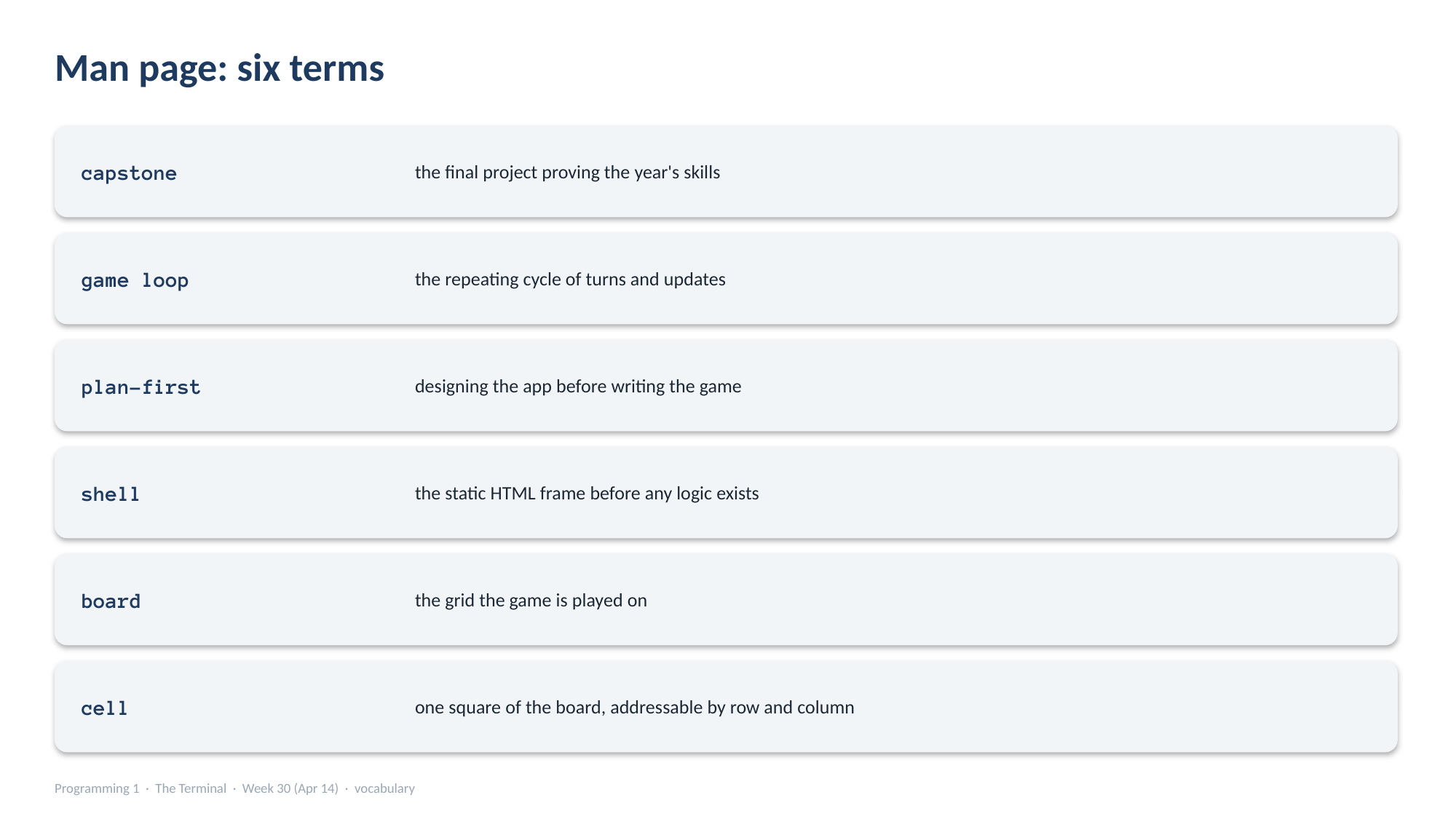

Man page: six terms

the final project proving the year's skills
capstone

the repeating cycle of turns and updates
game loop

designing the app before writing the game
plan-first

the static HTML frame before any logic exists
shell

the grid the game is played on
board

one square of the board, addressable by row and column
cell
Programming 1  ·  The Terminal  ·  Week 30 (Apr 14)  ·  vocabulary